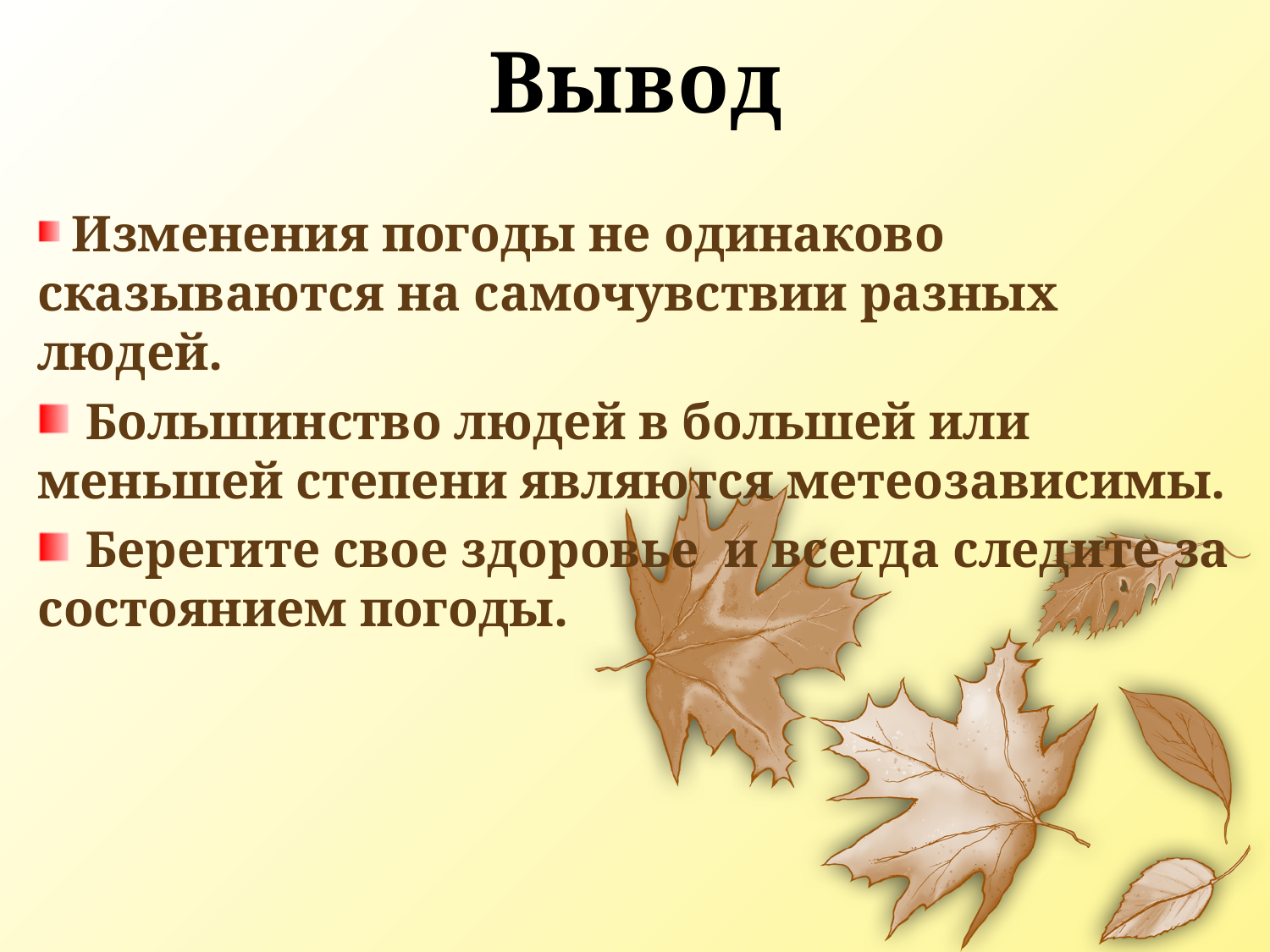

# Вывод
 Изменения погоды не одинаково сказываются на самочувствии разных людей.
 Большинство людей в большей или меньшей степени являются метеозависимы.
 Берегите свое здоровье  и всегда следите за состоянием погоды.